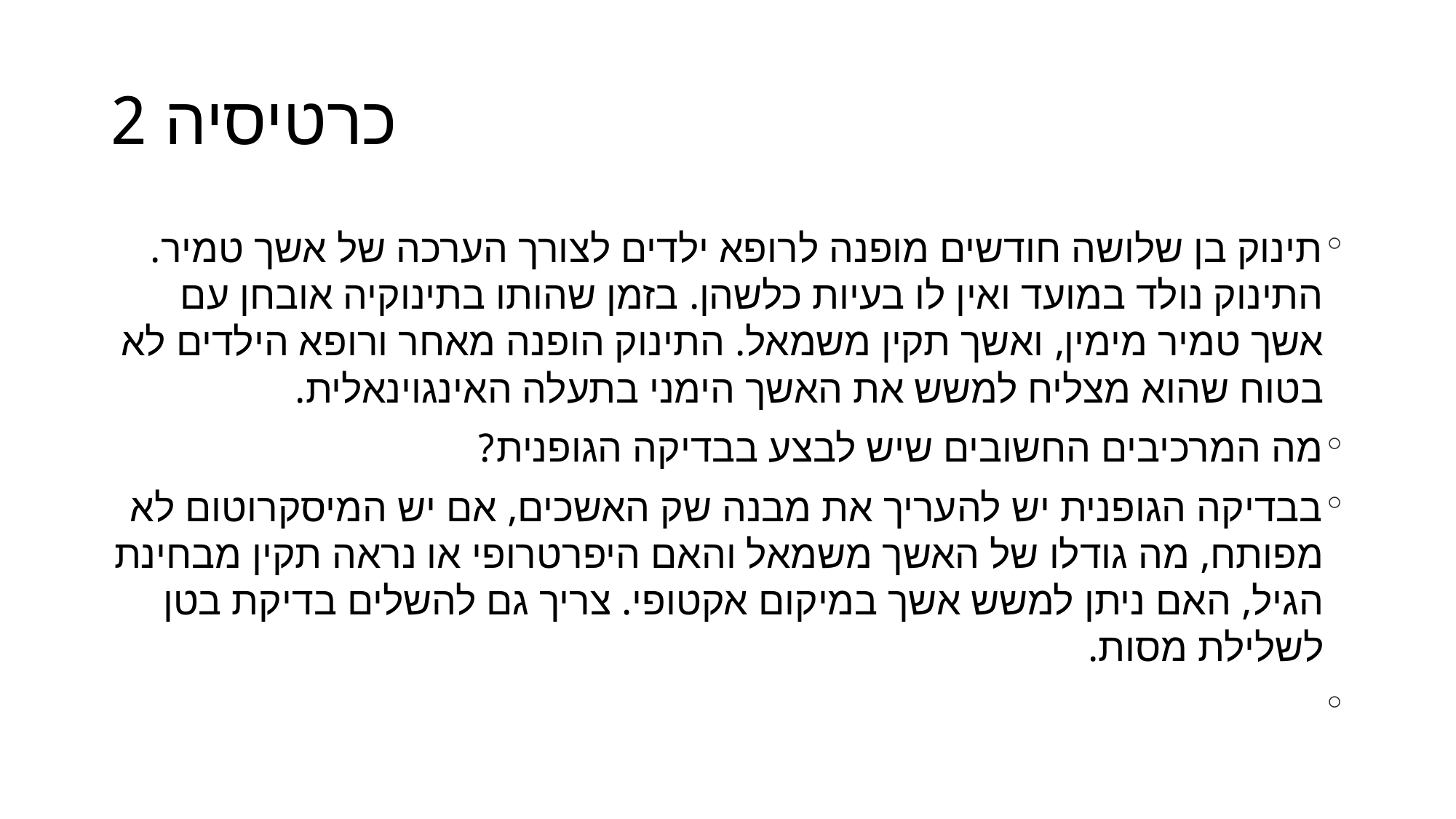

# כרטיסיה 2
תינוק בן שלושה חודשים מופנה לרופא ילדים לצורך הערכה של אשך טמיר. התינוק נולד במועד ואין לו בעיות כלשהן. בזמן שהותו בתינוקיה אובחן עם אשך טמיר מימין, ואשך תקין משמאל. התינוק הופנה מאחר ורופא הילדים לא בטוח שהוא מצליח למשש את האשך הימני בתעלה האינגוינאלית.
מה המרכיבים החשובים שיש לבצע בבדיקה הגופנית?
בבדיקה הגופנית יש להעריך את מבנה שק האשכים, אם יש המיסקרוטום לא מפותח, מה גודלו של האשך משמאל והאם היפרטרופי או נראה תקין מבחינת הגיל, האם ניתן למשש אשך במיקום אקטופי. צריך גם להשלים בדיקת בטן לשלילת מסות.